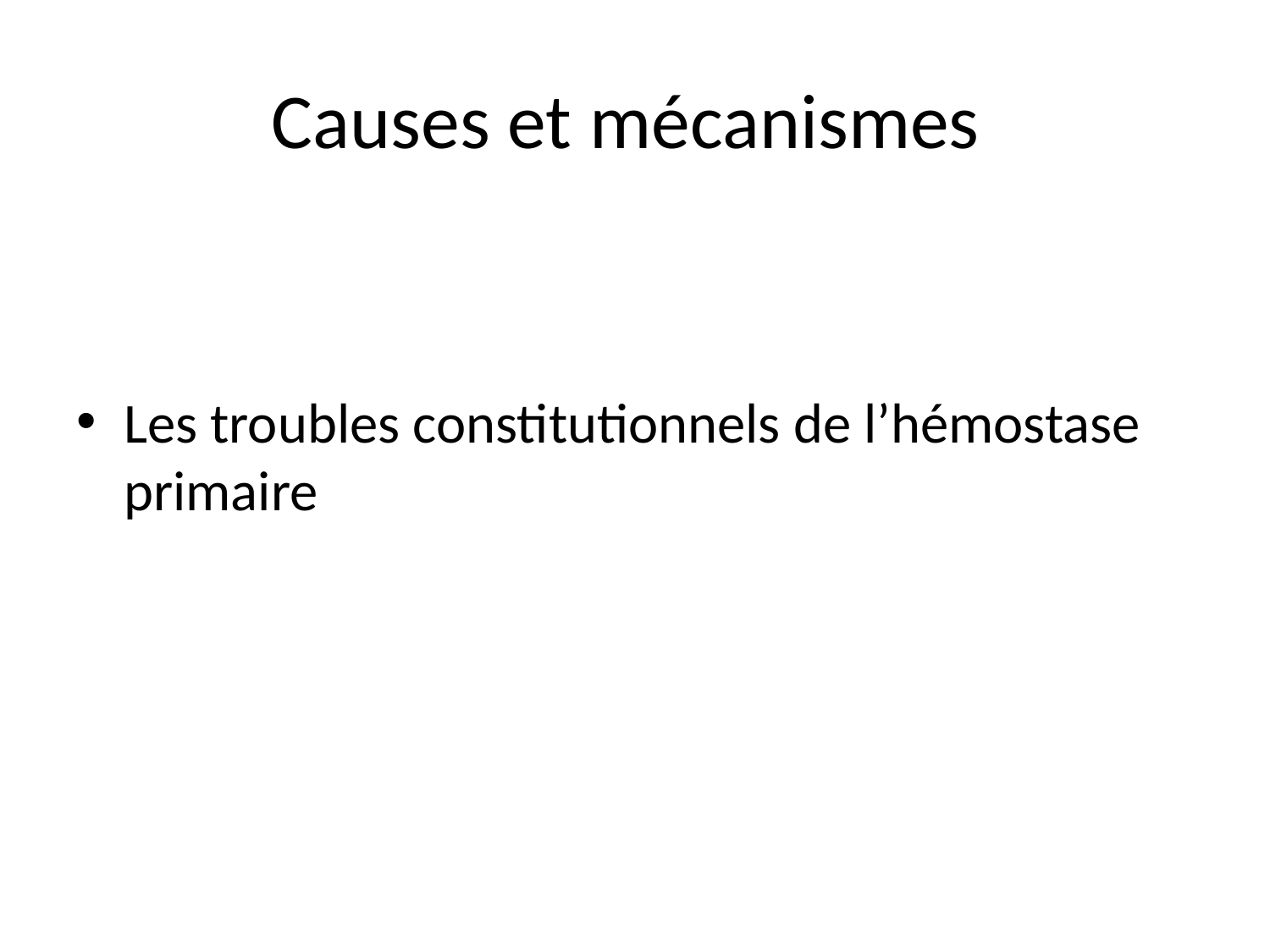

# Causes et mécanismes

Les troubles constitutionnels de l’hémostase primaire